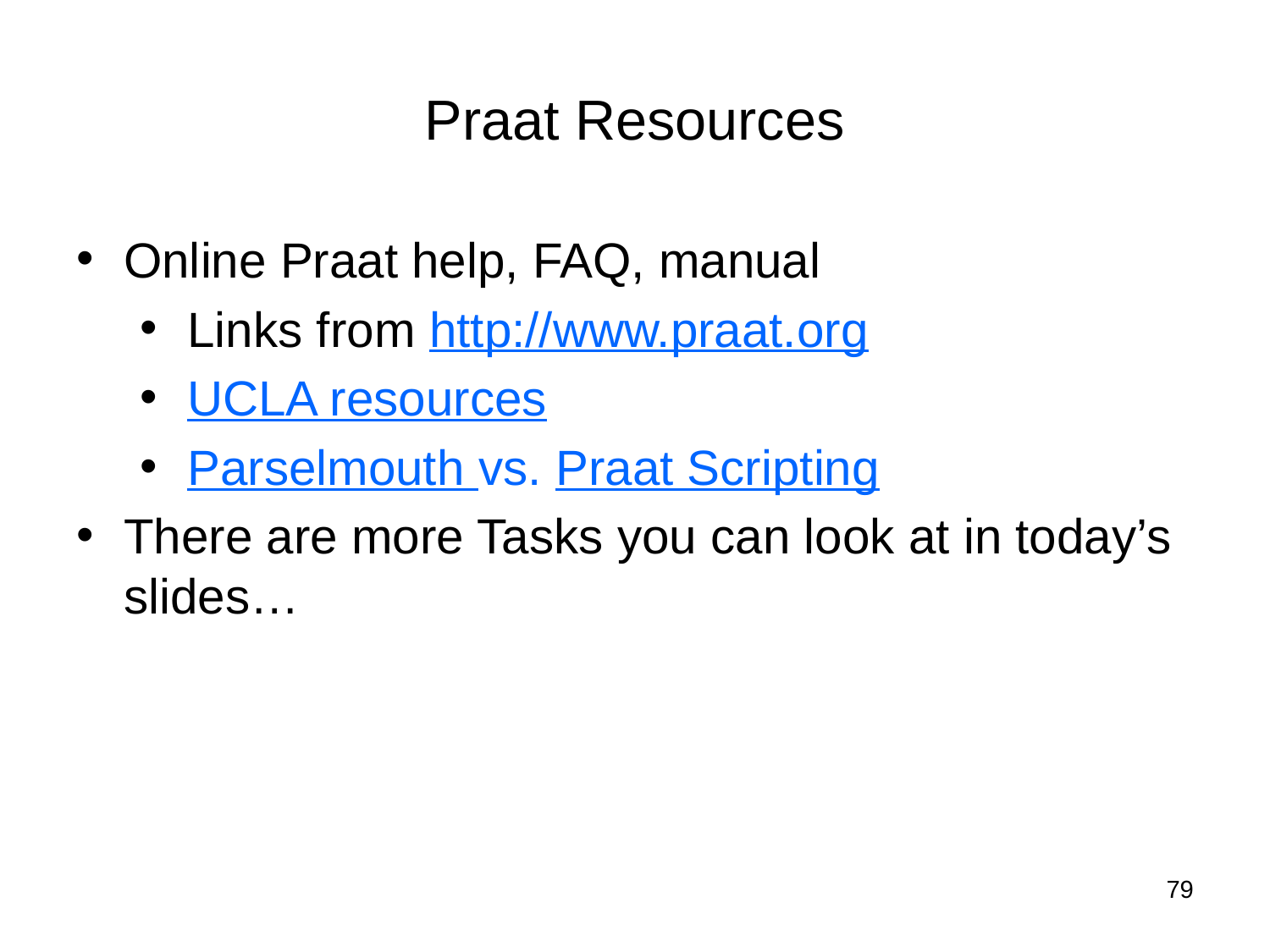

# Praat Resources
Online Praat help, FAQ, manual
Links from http://www.praat.org
UCLA resources
Parselmouth vs. Praat Scripting
There are more Tasks you can look at in today’s slides…
79